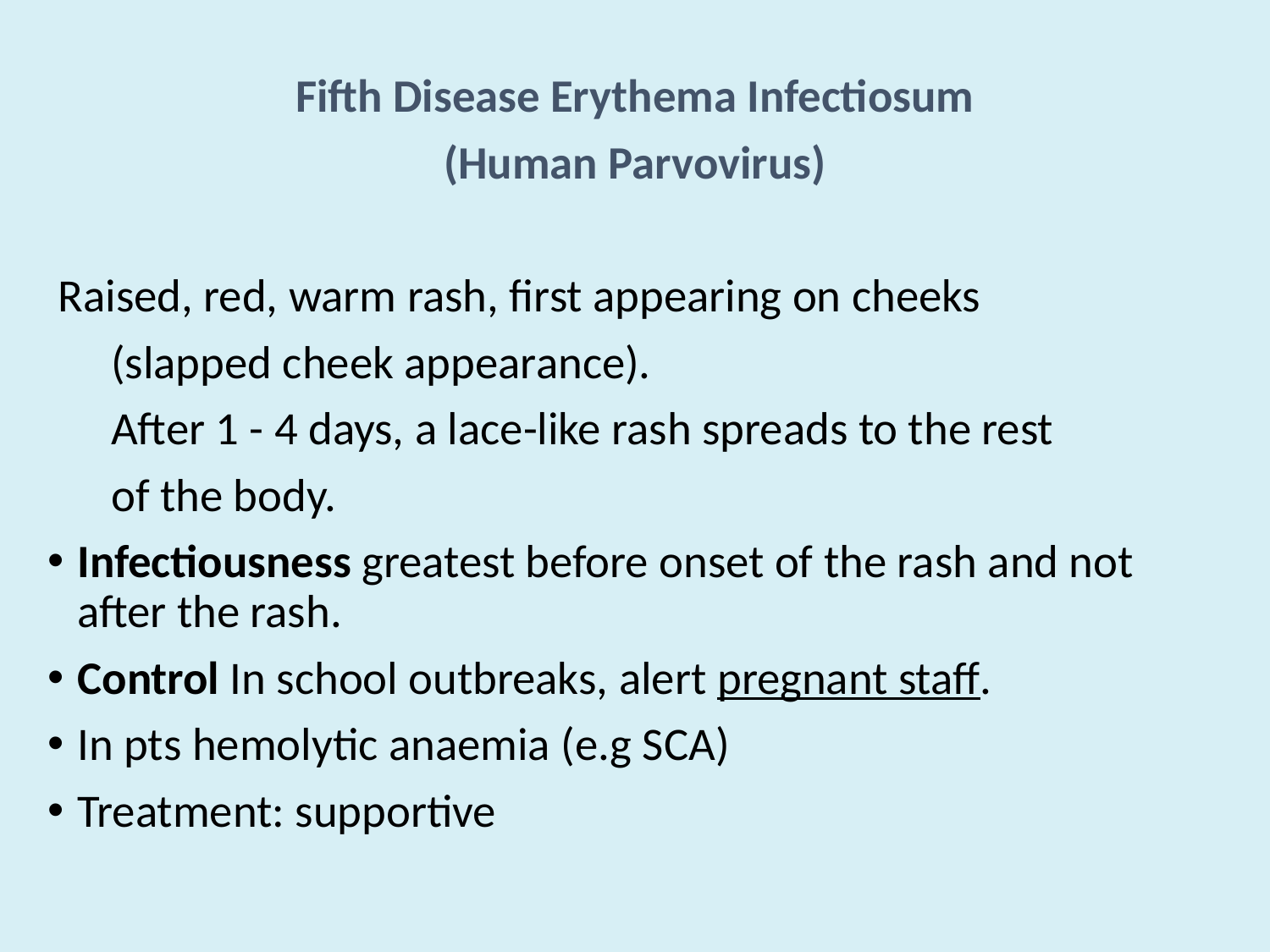

#
Fifth Disease Erythema Infectiosum
(Human Parvovirus)

 Raised, red, warm rash, first appearing on cheeks
      (slapped cheek appearance).
      After 1 - 4 days, a lace-like rash spreads to the rest
      of the body.
Infectiousness greatest before onset of the rash and not after the rash.
Control In school outbreaks, alert pregnant staff.
In pts hemolytic anaemia (e.g SCA)
Treatment: supportive